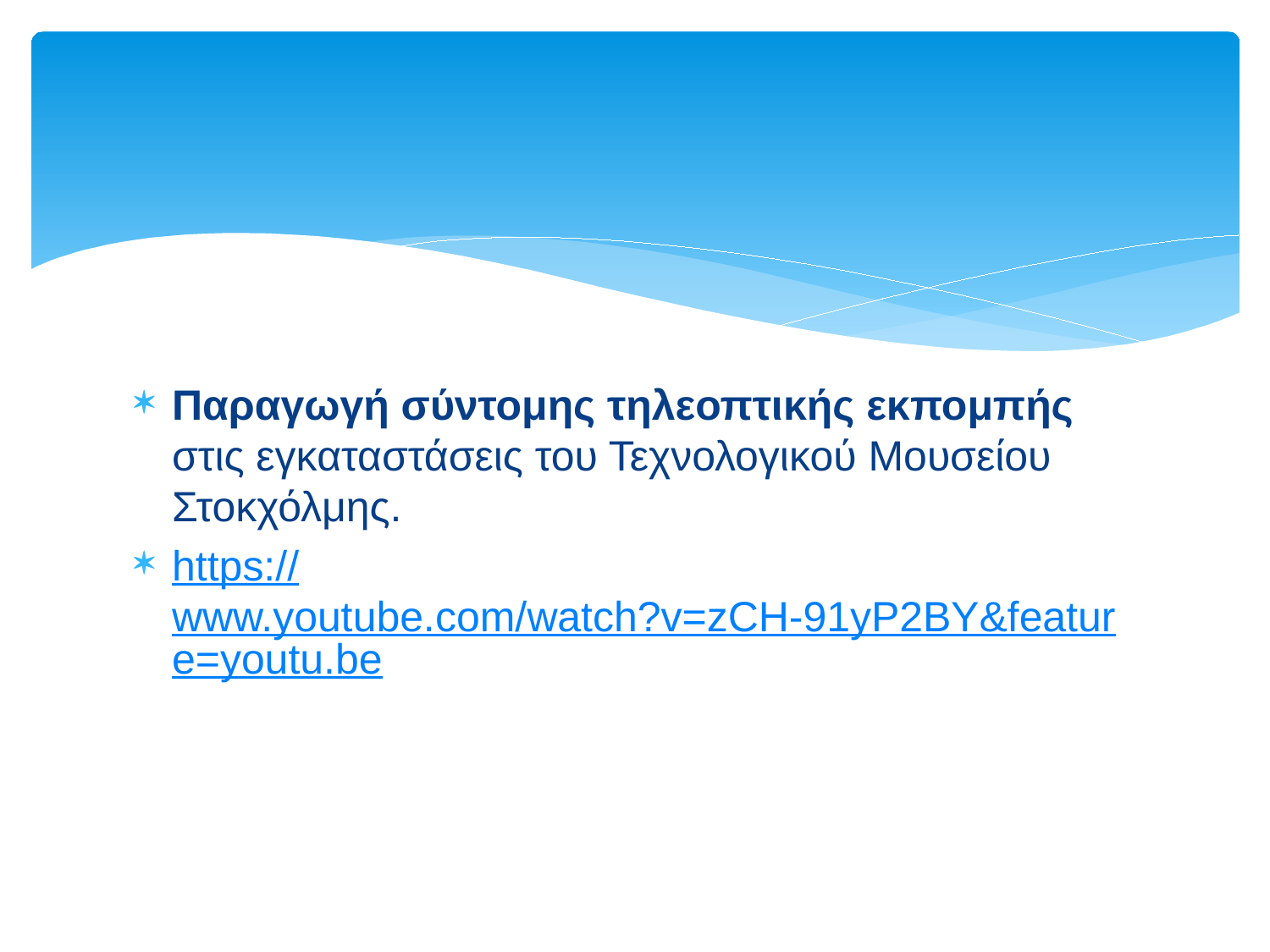

#
Παραγωγή σύντομης τηλεοπτικής εκπομπής στις εγκαταστάσεις του Τεχνολογικού Μουσείου Στοκχόλμης.
https://www.youtube.com/watch?v=zCH-91yP2BY&feature=youtu.be